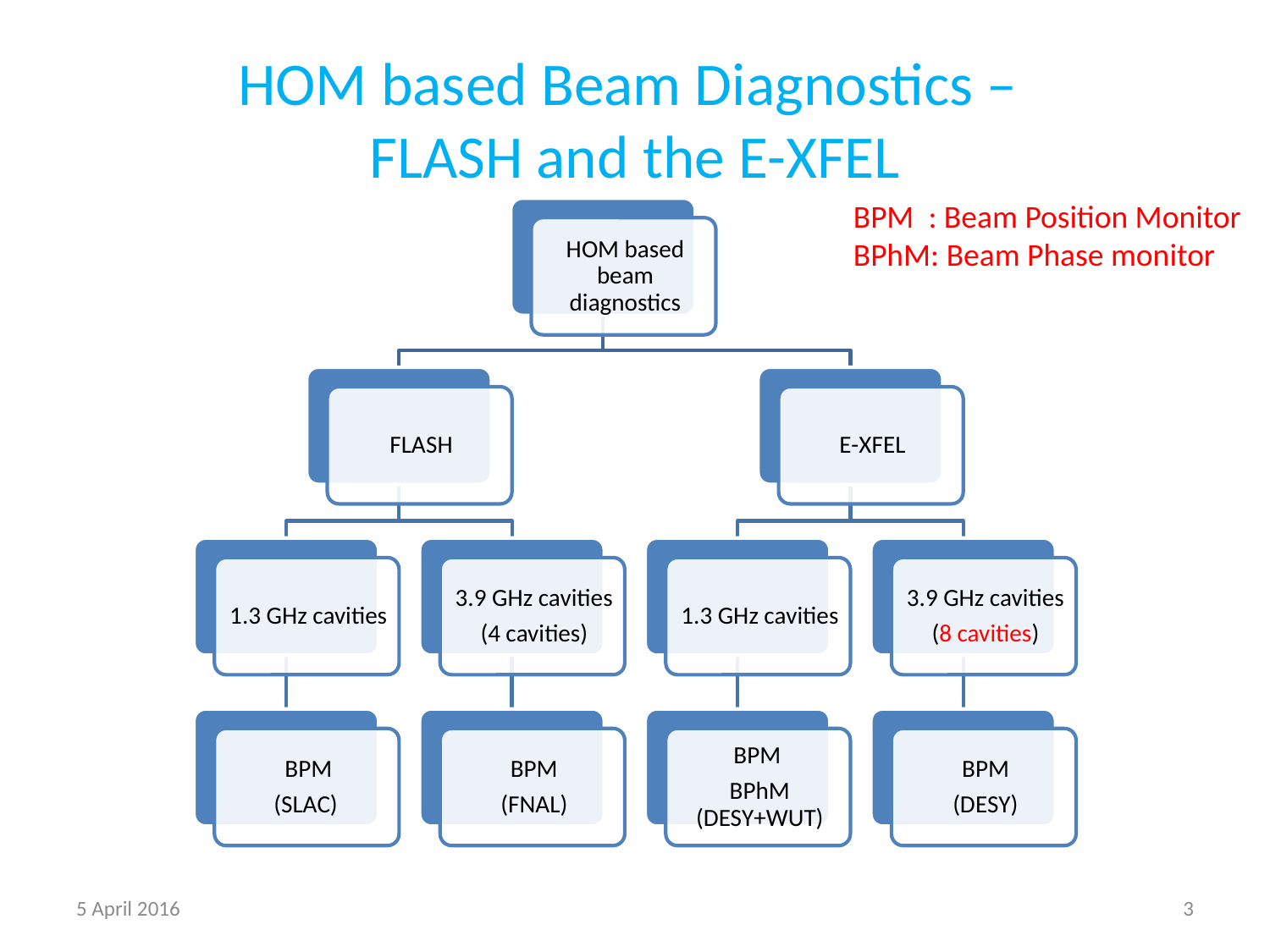

# HOM based Beam Diagnostics – FLASH and the E-XFEL
BPM  : Beam Position Monitor
BPhM: Beam Phase monitor

HOM based beam diagnostics
FLASH
1.3 GHz cavities
BPM
(SLAC)
3.9 GHz cavities
(4 cavities)
BPM
(FNAL)
E-XFEL
1.3 GHz cavities
BPM
BPhM (DESY+WUT)
3.9 GHz cavities
(8 cavities)
BPM
(DESY)

5 April 2016
3